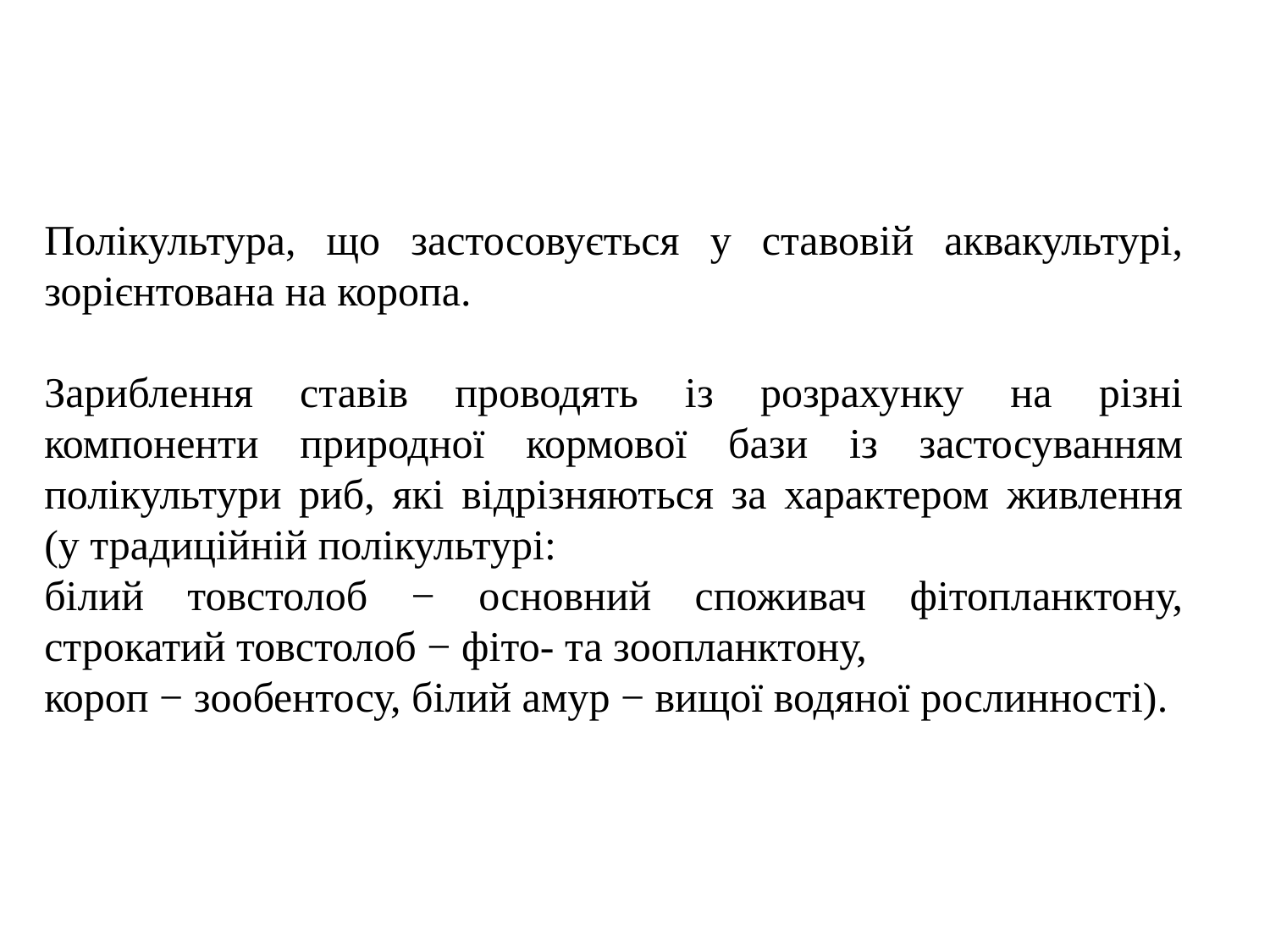

Полікультура, що застосовується у ставовій аквакультурі, зорієнтована на коропа.

Зариблення ставів проводять із розрахунку на різні компоненти природної кормової бази із застосуванням полікультури риб, які відрізняються за характером живлення (у традиційній полікультурі:
білий товстолоб − основний споживач фітопланктону, строкатий товстолоб − фіто- та зоопланктону,
короп − зообентосу, білий амур − вищої водяної рослинності).